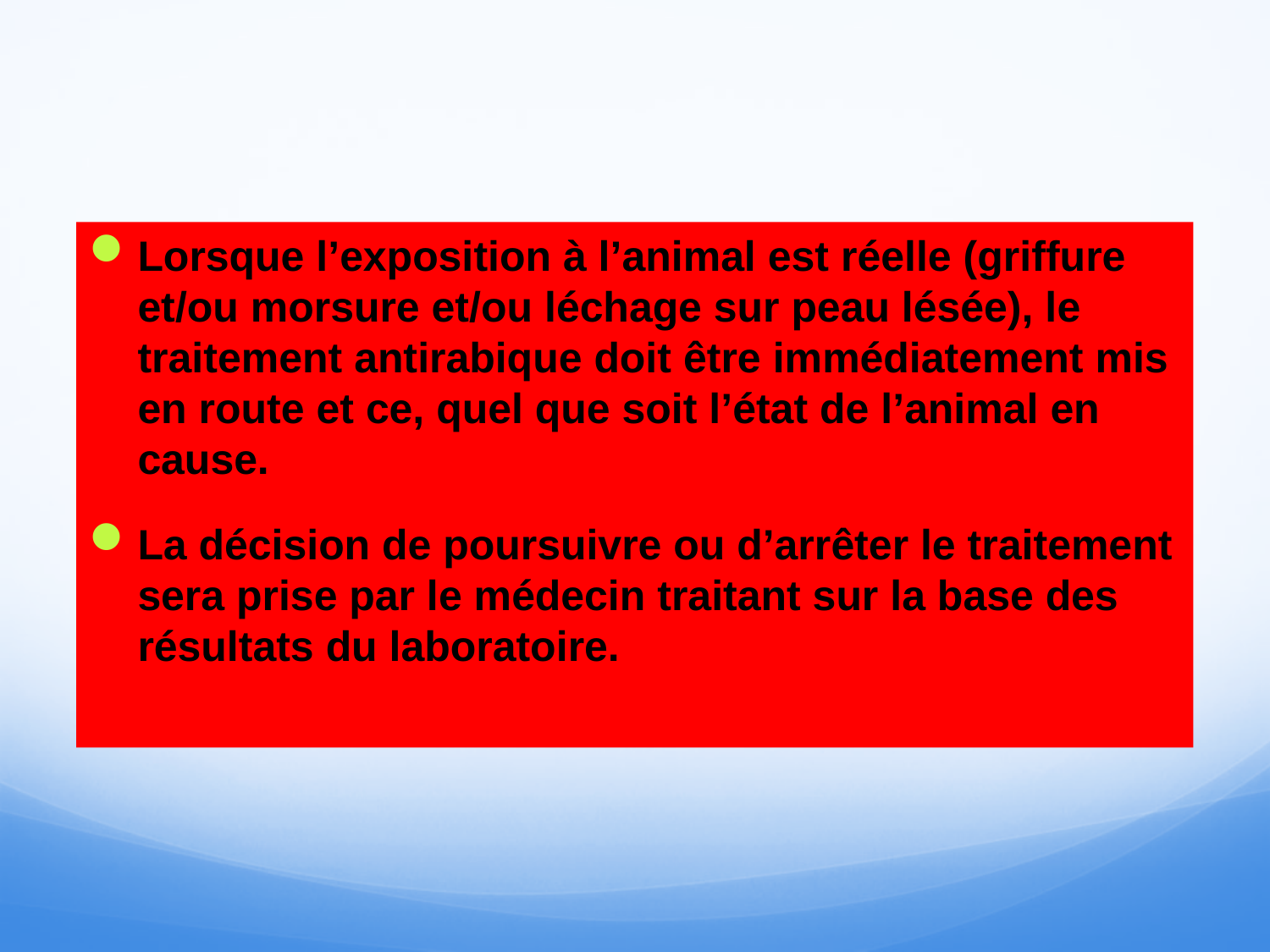

Lorsque l’exposition à l’animal est réelle (griffure et/ou morsure et/ou léchage sur peau lésée), le traitement antirabique doit être immédiatement mis en route et ce, quel que soit l’état de l’animal en cause.
La décision de poursuivre ou d’arrêter le traitement sera prise par le médecin traitant sur la base des résultats du laboratoire.